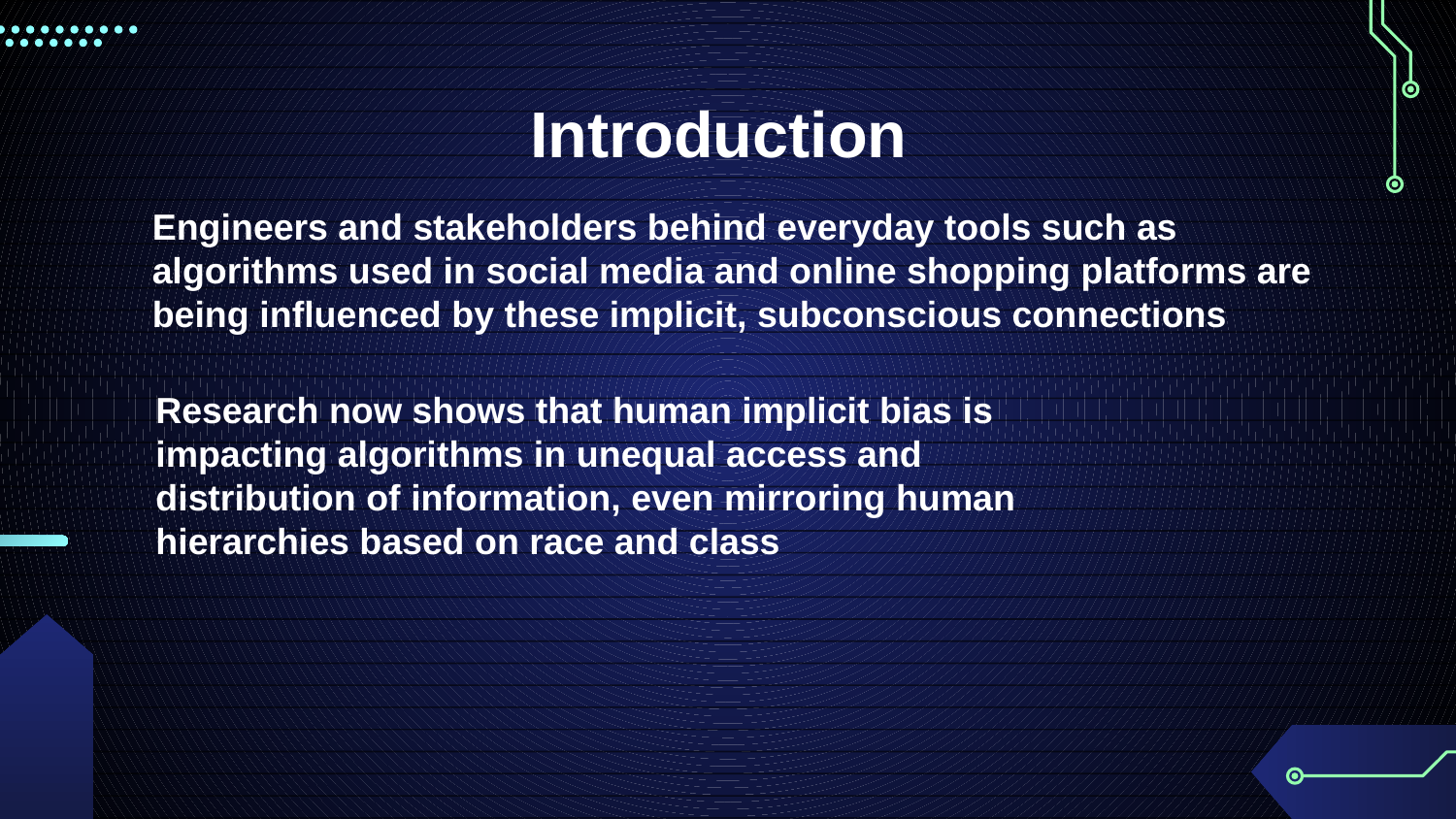

# Introduction
Engineers and stakeholders behind everyday tools such as algorithms used in social media and online shopping platforms are being influenced by these implicit, subconscious connections
Research now shows that human implicit bias is impacting algorithms in unequal access and distribution of information, even mirroring human hierarchies based on race and class